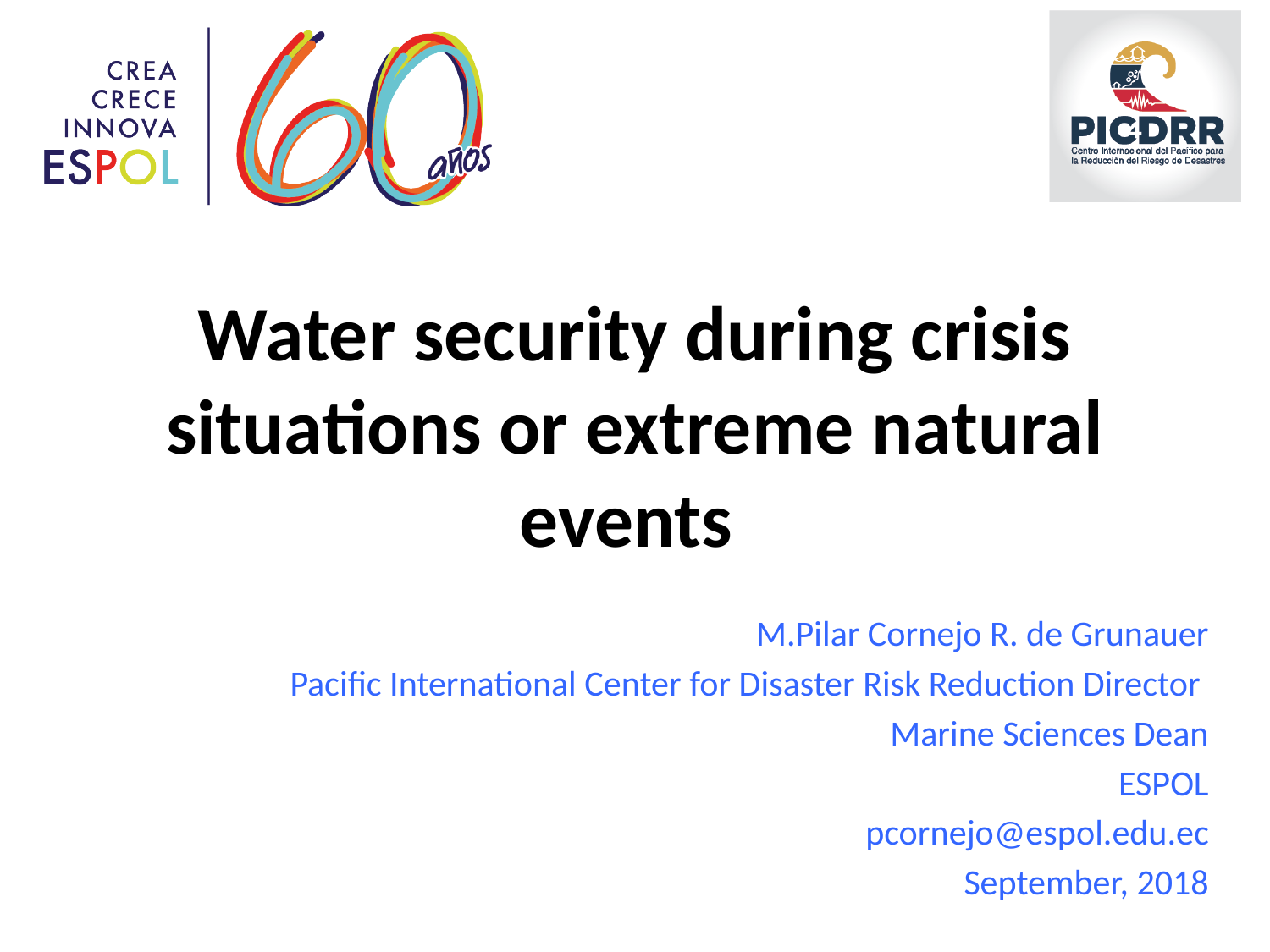

# Water security during crisis situations or extreme natural events
M.Pilar Cornejo R. de Grunauer
Pacific International Center for Disaster Risk Reduction Director
Marine Sciences Dean
ESPOL
pcornejo@espol.edu.ec
September, 2018